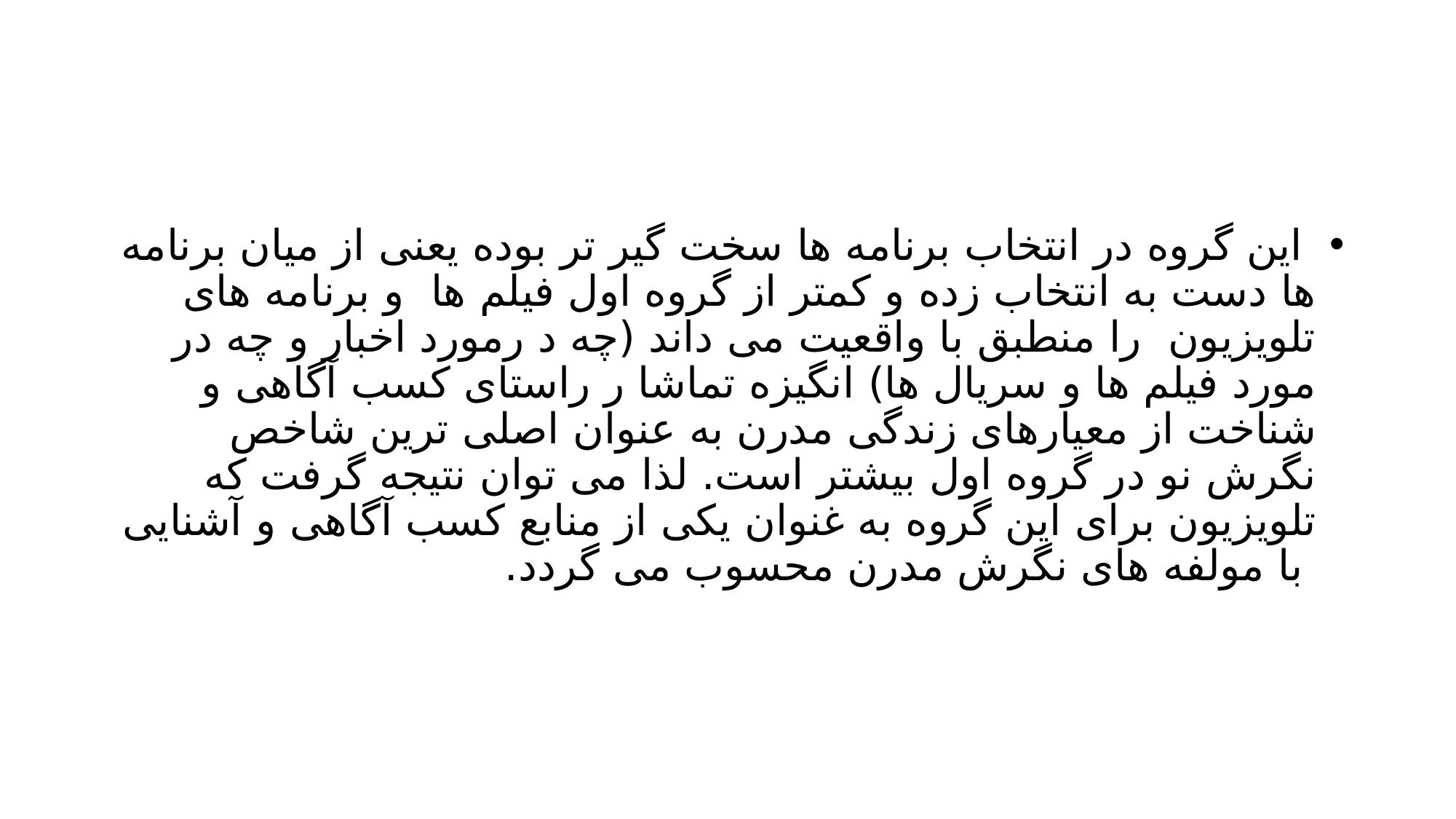

#
 این گروه در انتخاب برنامه ها سخت گیر تر بوده یعنی از میان برنامه ها دست به انتخاب زده و کمتر از گروه اول فیلم ها  و برنامه های تلویزیون  را منطبق با واقعیت می داند (چه د رمورد اخبار و چه در مورد فیلم ها و سریال ها) انگیزه تماشا ر راستای کسب آگاهی و شناخت از معیارهای زندگی مدرن به عنوان اصلی ترین شاخص نگرش نو در گروه اول بیشتر است. لذا می توان نتیجه گرفت که تلویزیون برای این گروه به غنوان یکی از منابع کسب آگاهی و آشنایی  با مولفه های نگرش مدرن محسوب می گردد.